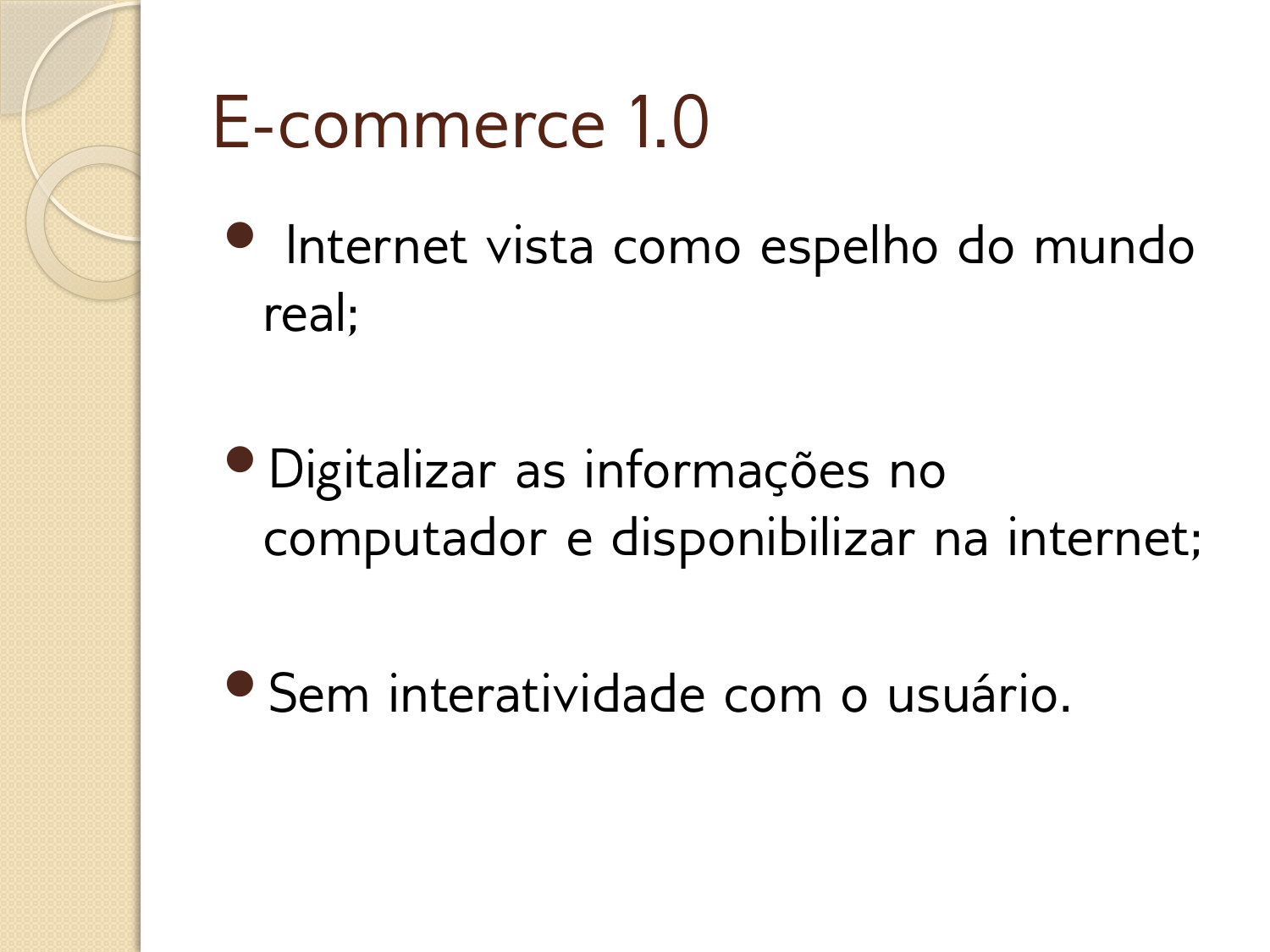

# E-commerce 1.0
 Internet vista como espelho do mundo real;

Digitalizar as informações no computador e disponibilizar na internet;

Sem interatividade com o usuário.